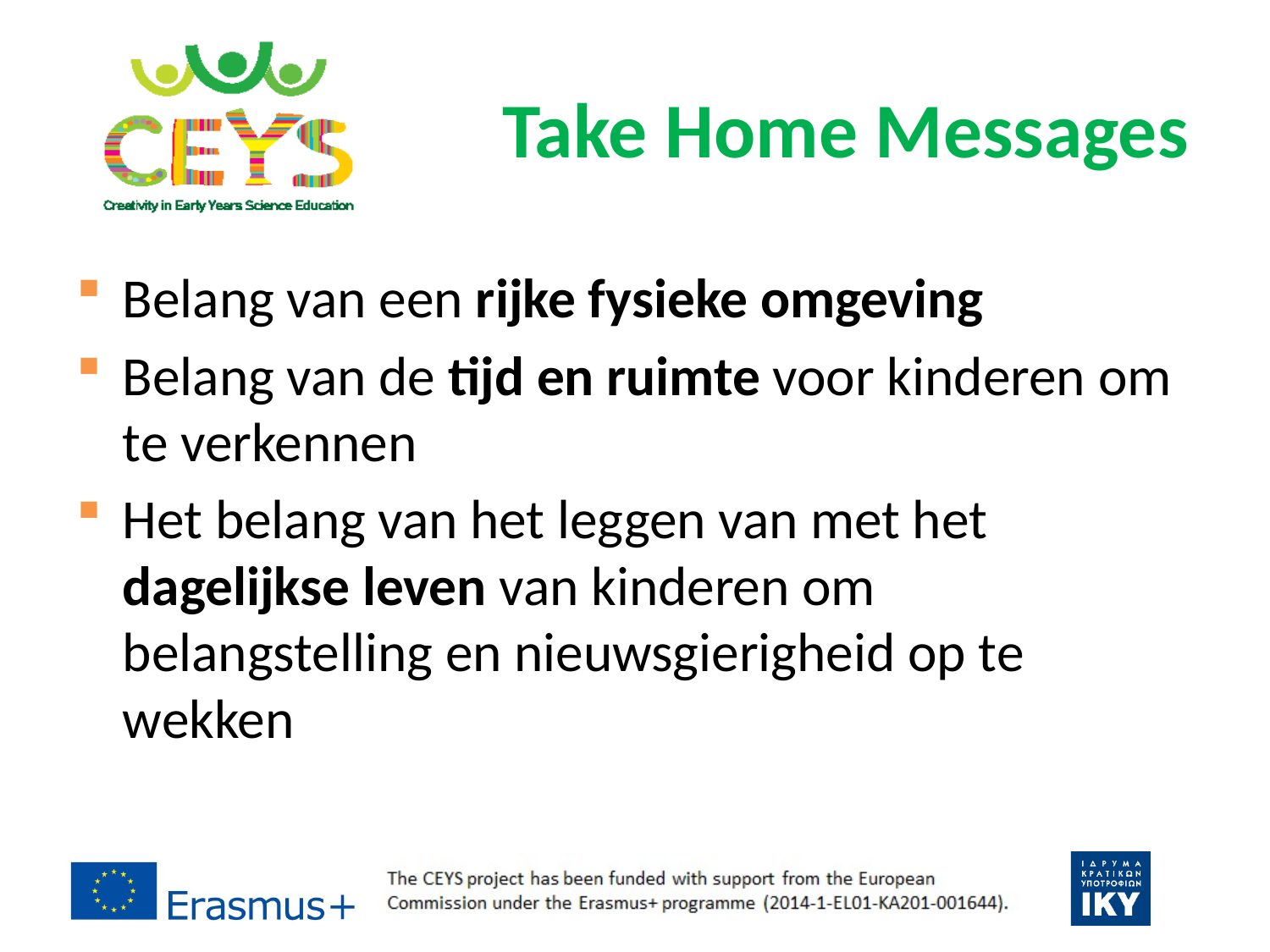

# Take Home Messages
Belang van een rijke fysieke omgeving
Belang van de tijd en ruimte voor kinderen om te verkennen
Het belang van het leggen van met het dagelijkse leven van kinderen om belangstelling en nieuwsgierigheid op te wekken